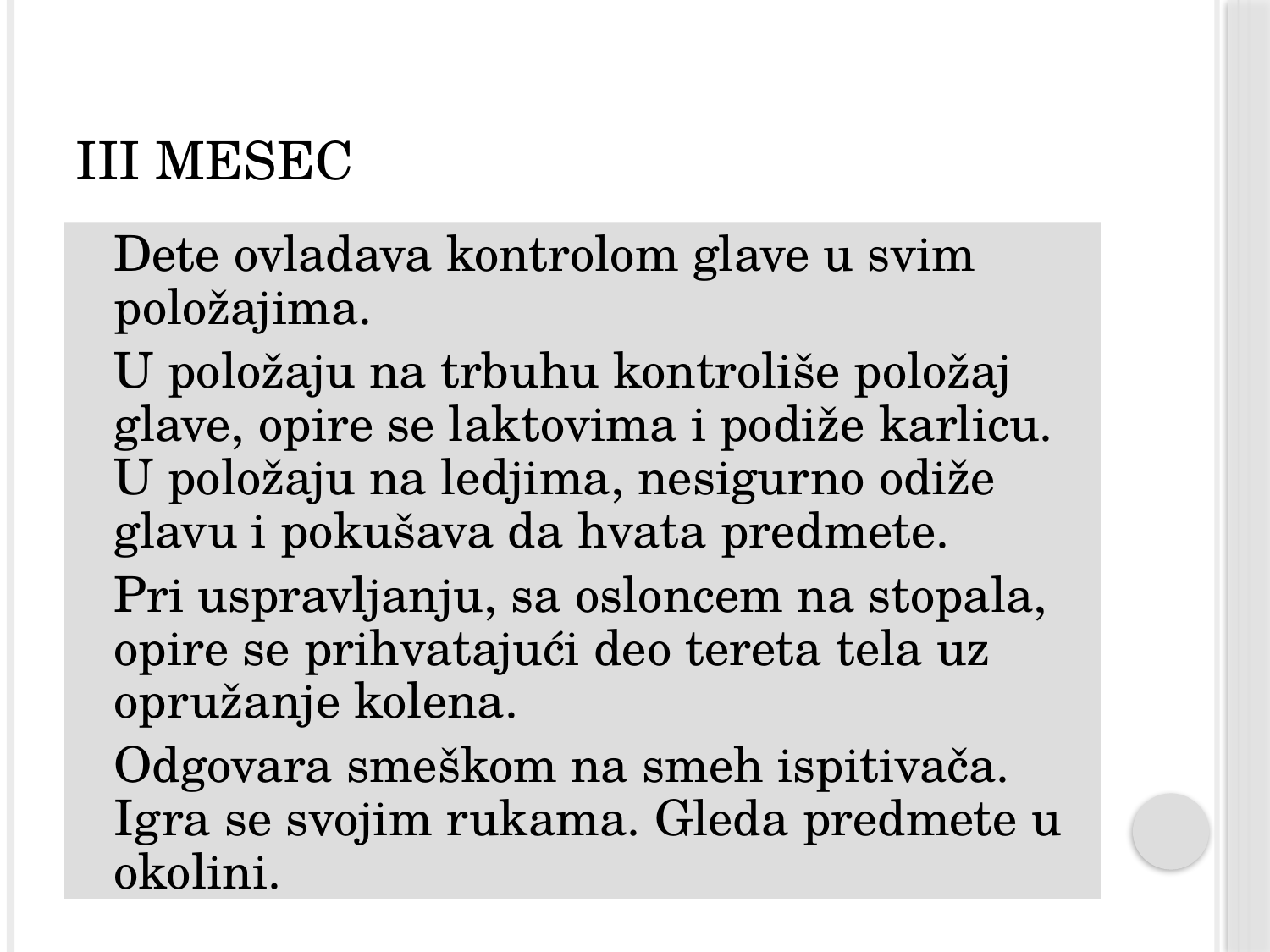

# III mesec
Dete ovladava kontrolom glave u svim položajima.
U položaju na trbuhu kontroliše položaj glave, opire se laktovima i podiže karlicu. U položaju na ledjima, nesigurno odiže glavu i pokušava da hvata predmete.
Pri uspravljanju, sa osloncem na stopala, opire se prihvatajući deo tereta tela uz opružanje kolena.
Odgovara smeškom na smeh ispitivača. Igra se svojim rukama. Gleda predmete u okolini.